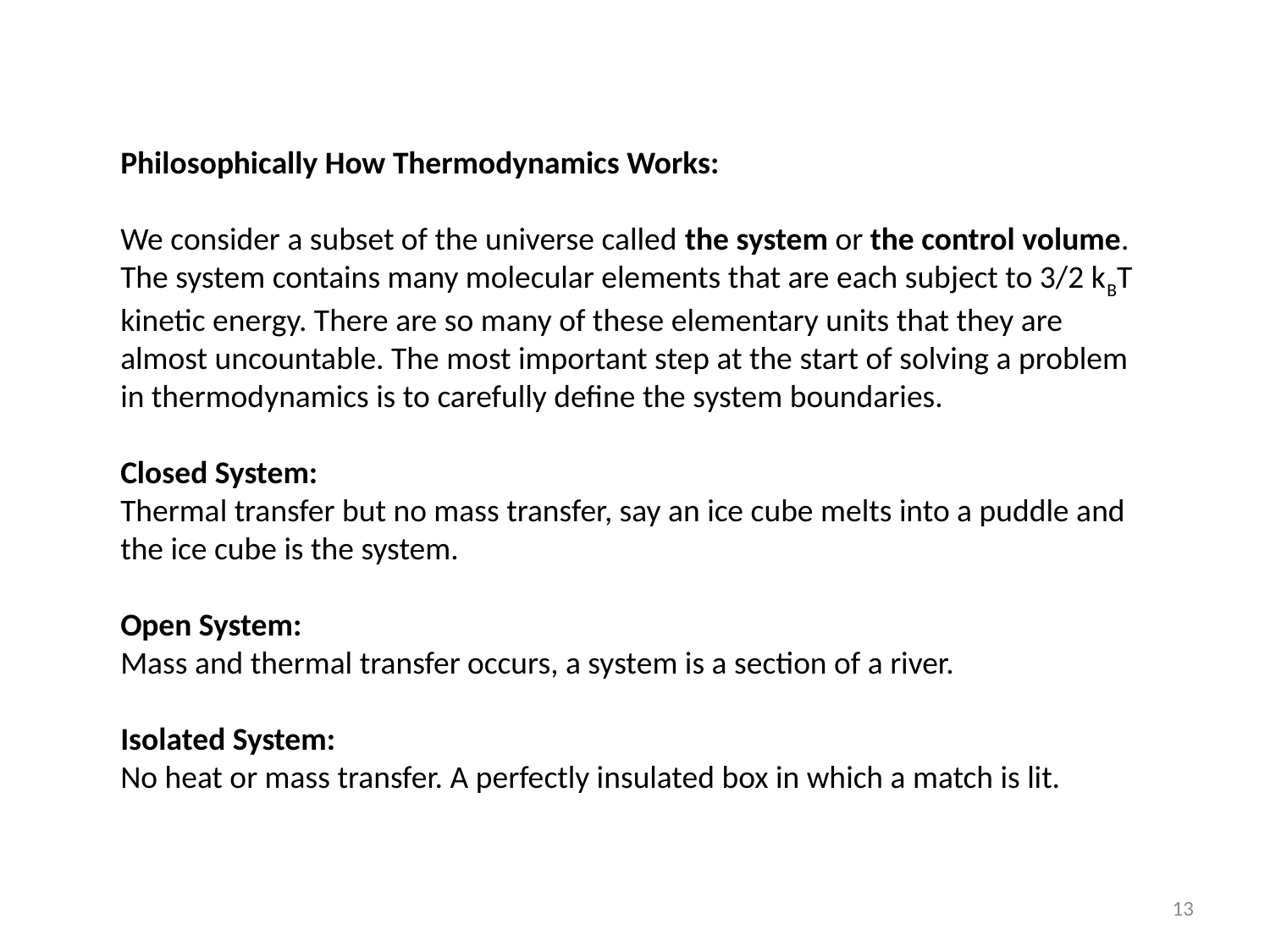

Philosophically How Thermodynamics Works:

We consider a subset of the universe called the system or the control volume. The system contains many molecular elements that are each subject to 3/2 kBT kinetic energy. There are so many of these elementary units that they are almost uncountable. The most important step at the start of solving a problem in thermodynamics is to carefully define the system boundaries.

Closed System:
Thermal transfer but no mass transfer, say an ice cube melts into a puddle and the ice cube is the system.

Open System:
Mass and thermal transfer occurs, a system is a section of a river.

Isolated System:
No heat or mass transfer. A perfectly insulated box in which a match is lit.
13